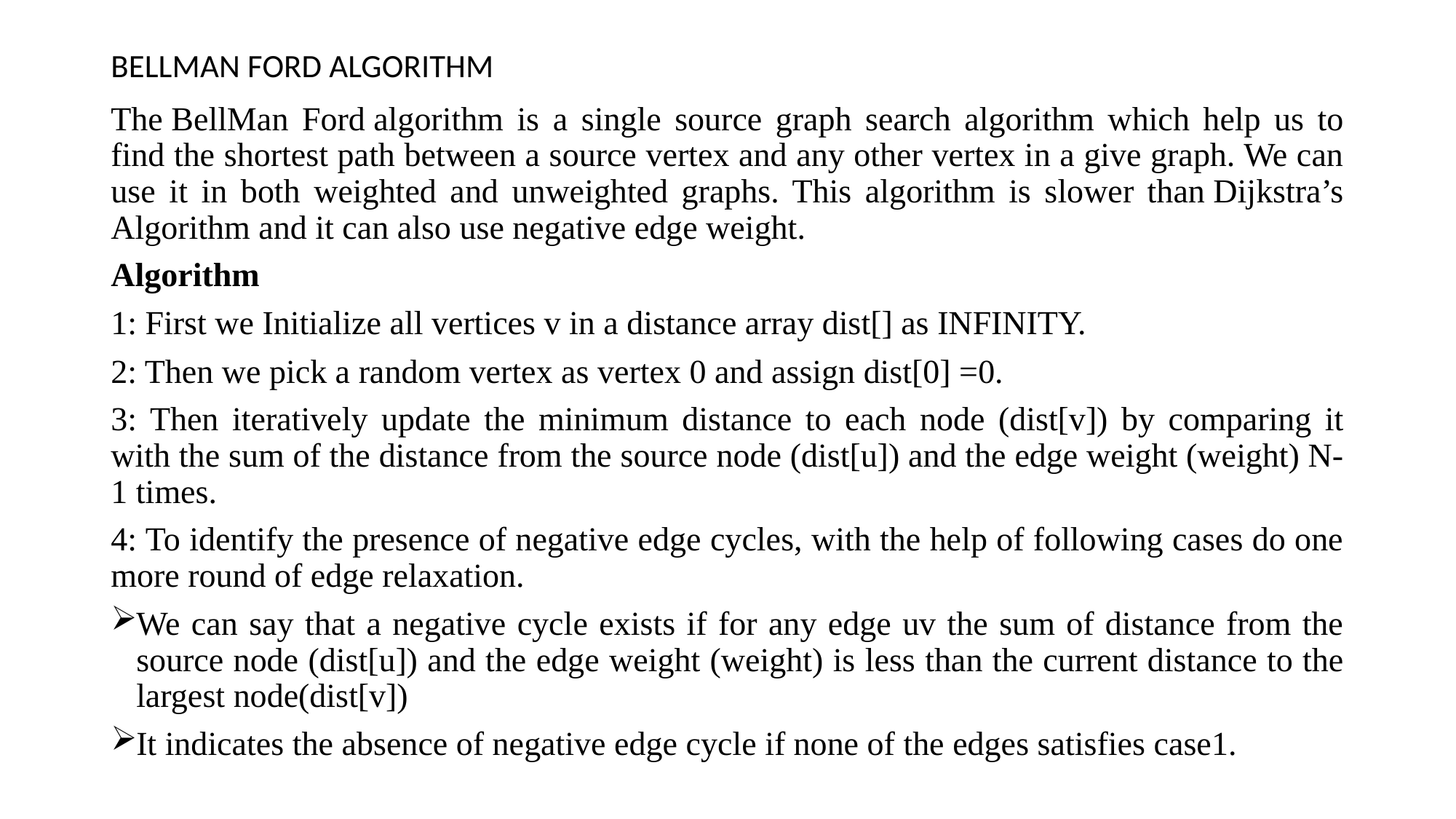

# BELLMAN FORD ALGORITHM
The BellMan Ford algorithm is a single source graph search algorithm which help us to find the shortest path between a source vertex and any other vertex in a give graph. We can use it in both weighted and unweighted graphs. This algorithm is slower than Dijkstra’s Algorithm and it can also use negative edge weight.
Algorithm
1: First we Initialize all vertices v in a distance array dist[] as INFINITY.
2: Then we pick a random vertex as vertex 0 and assign dist[0] =0.
3: Then iteratively update the minimum distance to each node (dist[v]) by comparing it with the sum of the distance from the source node (dist[u]) and the edge weight (weight) N-1 times.
4: To identify the presence of negative edge cycles, with the help of following cases do one more round of edge relaxation.
We can say that a negative cycle exists if for any edge uv the sum of distance from the source node (dist[u]) and the edge weight (weight) is less than the current distance to the largest node(dist[v])
It indicates the absence of negative edge cycle if none of the edges satisfies case1.